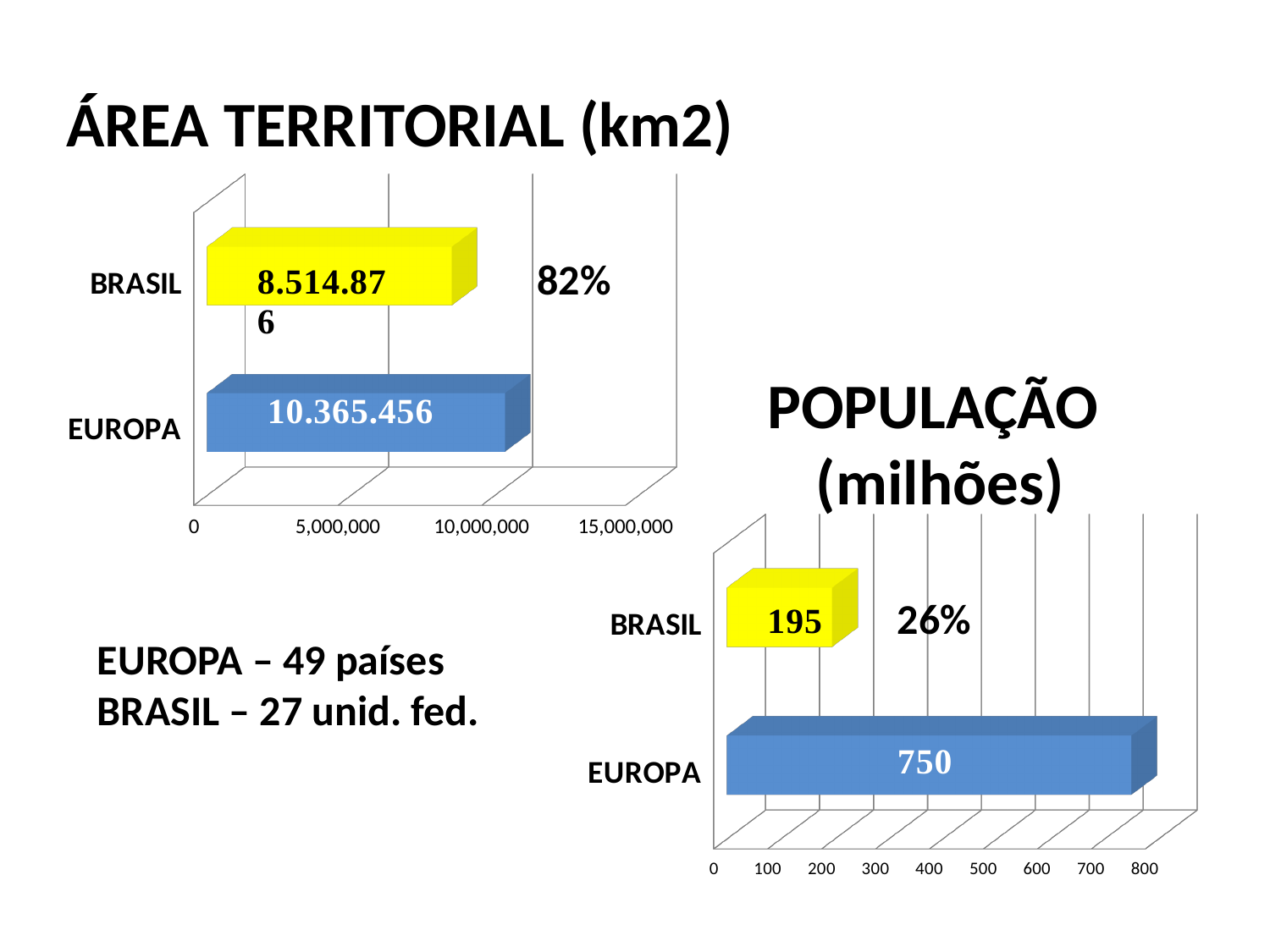

# ÁREA TERRITORIAL (km2)

[unsupported chart]

82%
POPULAÇÃO
(milhões)

[unsupported chart]

26%
EUROPA – 49 países
BRASIL – 27 unid. fed.